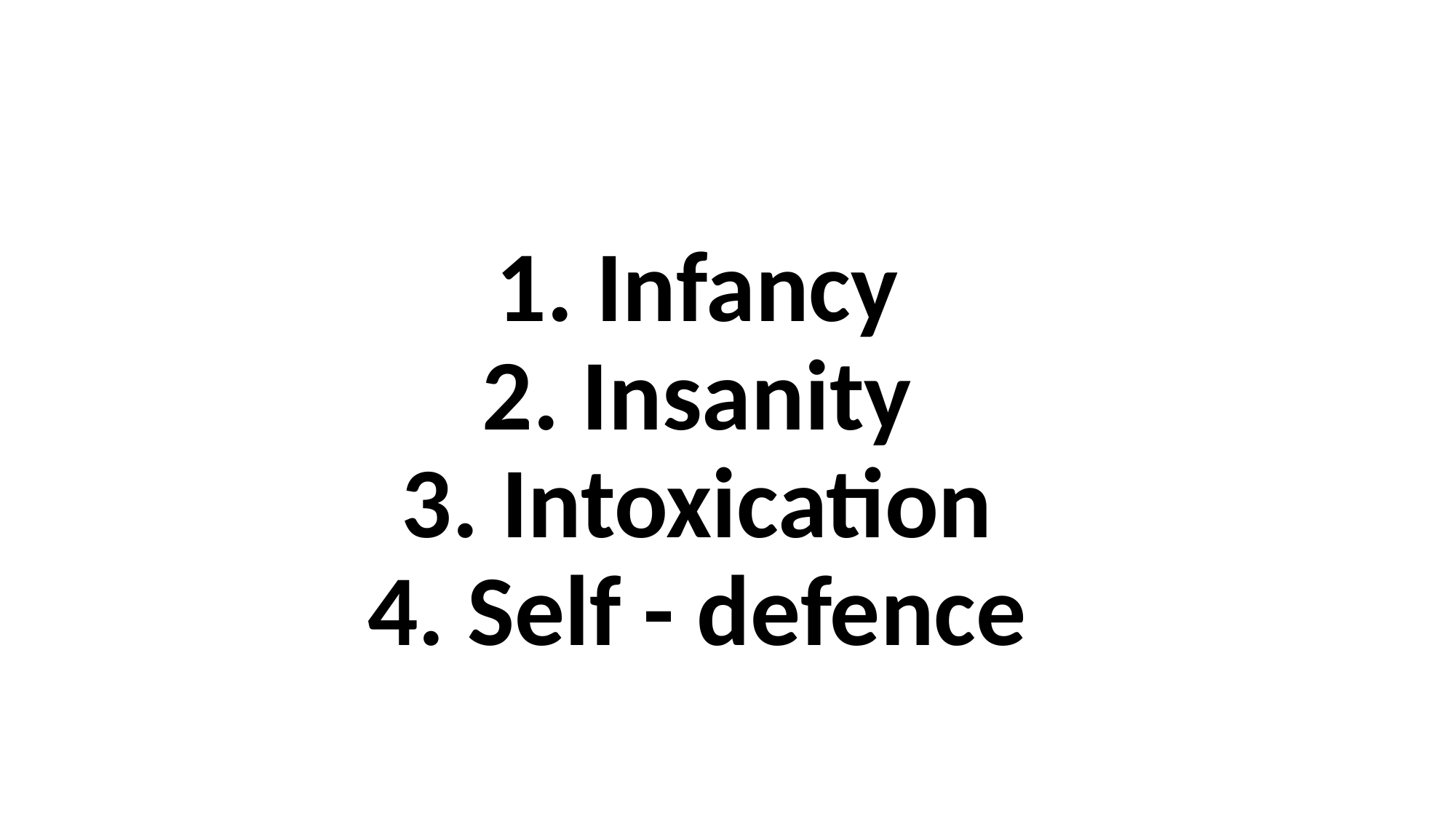

1. Infancy
2. Insanity
3. Intoxication
4. Self - defence